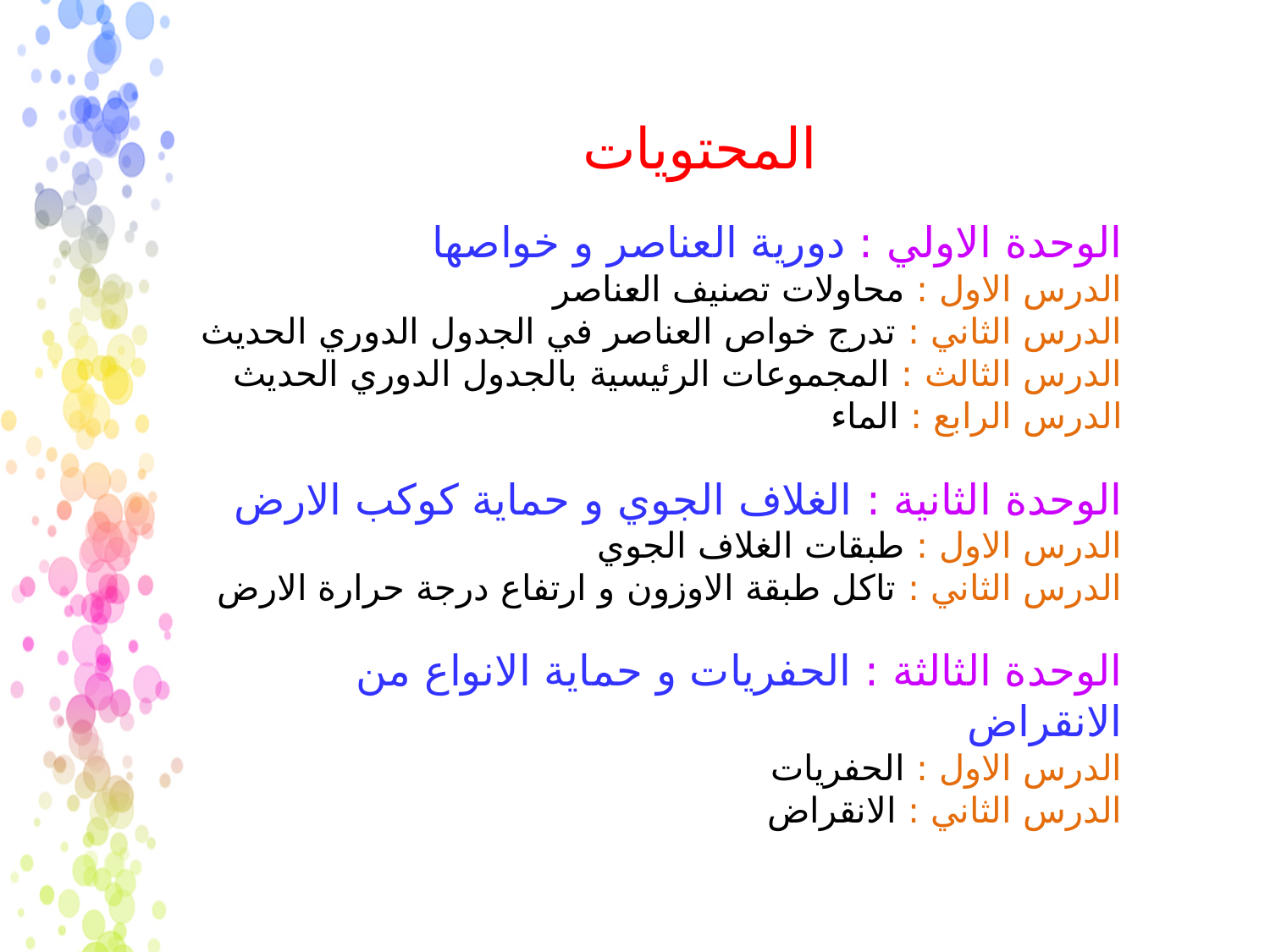

المحتويات
الوحدة الاولي : دورية العناصر و خواصها
الدرس الاول : محاولات تصنيف العناصر
الدرس الثاني : تدرج خواص العناصر في الجدول الدوري الحديث
الدرس الثالث : المجموعات الرئيسية بالجدول الدوري الحديث
الدرس الرابع : الماء
الوحدة الثانية : الغلاف الجوي و حماية كوكب الارض
الدرس الاول : طبقات الغلاف الجوي
الدرس الثاني : تاكل طبقة الاوزون و ارتفاع درجة حرارة الارض
الوحدة الثالثة : الحفريات و حماية الانواع من الانقراض
الدرس الاول : الحفريات
الدرس الثاني : الانقراض